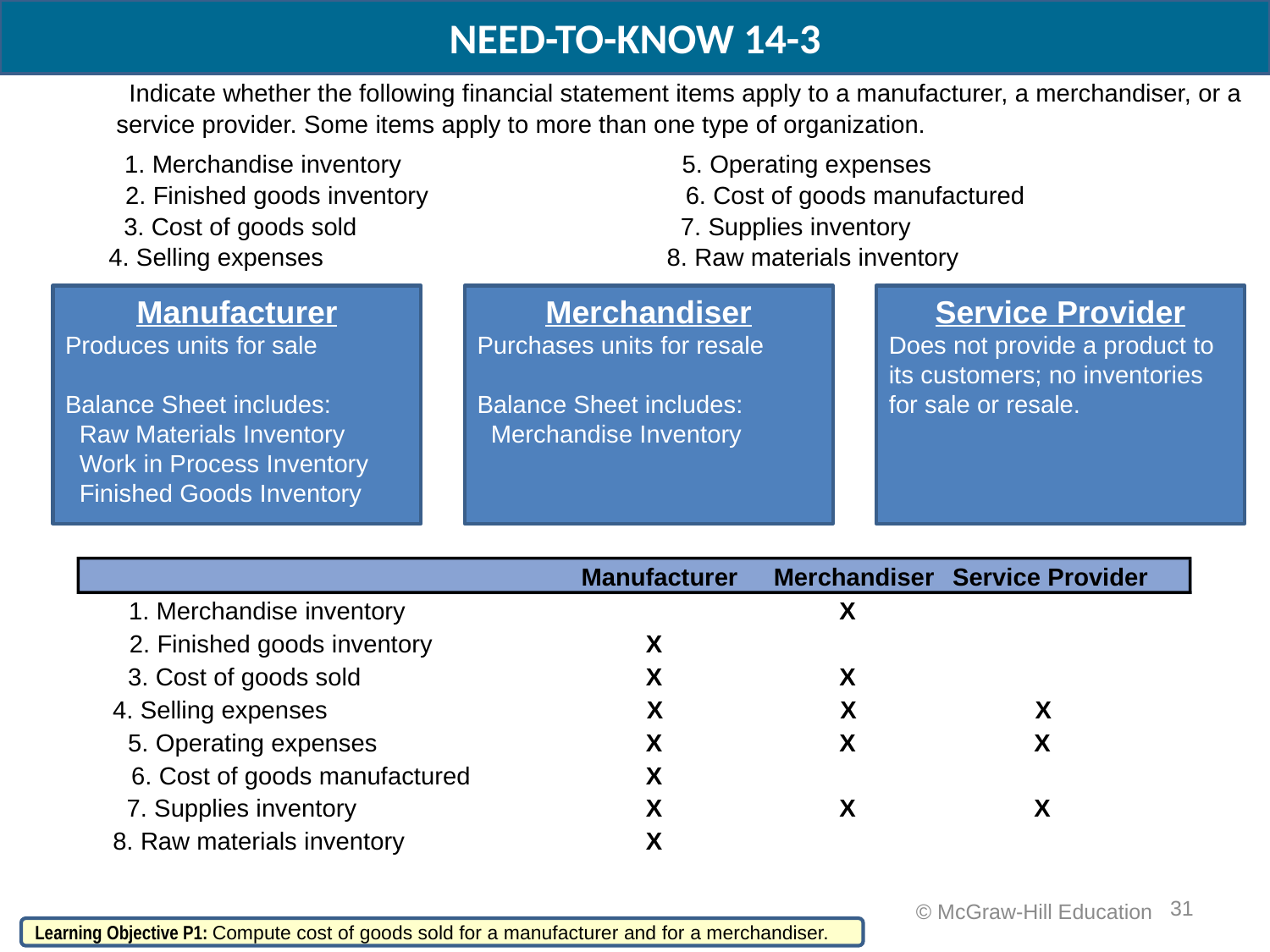

NEED-TO-KNOW 14-3
Indicate whether the following financial statement items apply to a manufacturer, a merchandiser, or a
service provider. Some items apply to more than one type of organization.
1. Merchandise inventory
5. Operating expenses
2. Finished goods inventory
6. Cost of goods manufactured
3. Cost of goods sold
7. Supplies inventory
4. Selling expenses
8. Raw materials inventory
Manufacturer
Produces units for sale

Balance Sheet includes:
  Raw Materials Inventory
  Work in Process Inventory
  Finished Goods Inventory

Merchandiser
Purchases units for resale

Balance Sheet includes:
  Merchandise Inventory
Service Provider
Does not provide a product to its customers; no inventories for sale or resale.

Manufacturer
Merchandiser
Service Provider

1. Merchandise inventory
X
2. Finished goods inventory
X
3. Cost of goods sold
X
X
4. Selling expenses
X
X
X
5. Operating expenses
X
X
X
6. Cost of goods manufactured
X
7. Supplies inventory
X
X
X
8. Raw materials inventory
X
31
 © McGraw-Hill Education
Learning Objective P1: Compute cost of goods sold for a manufacturer and for a merchandiser.